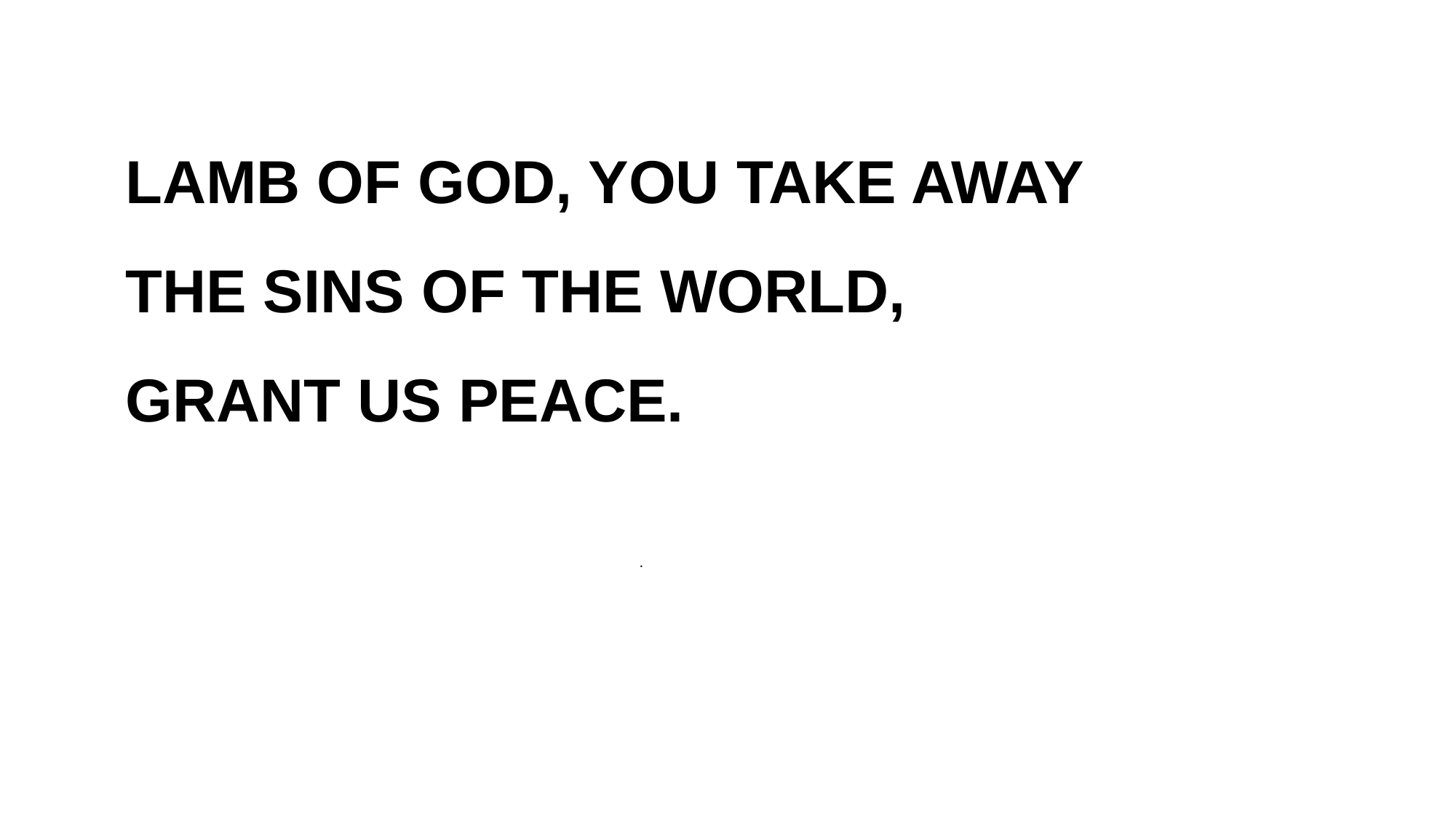

LAMB OF GOD, YOU TAKE AWAY THE SINS OF THE WORLD,
GRANT US PEACE.

.